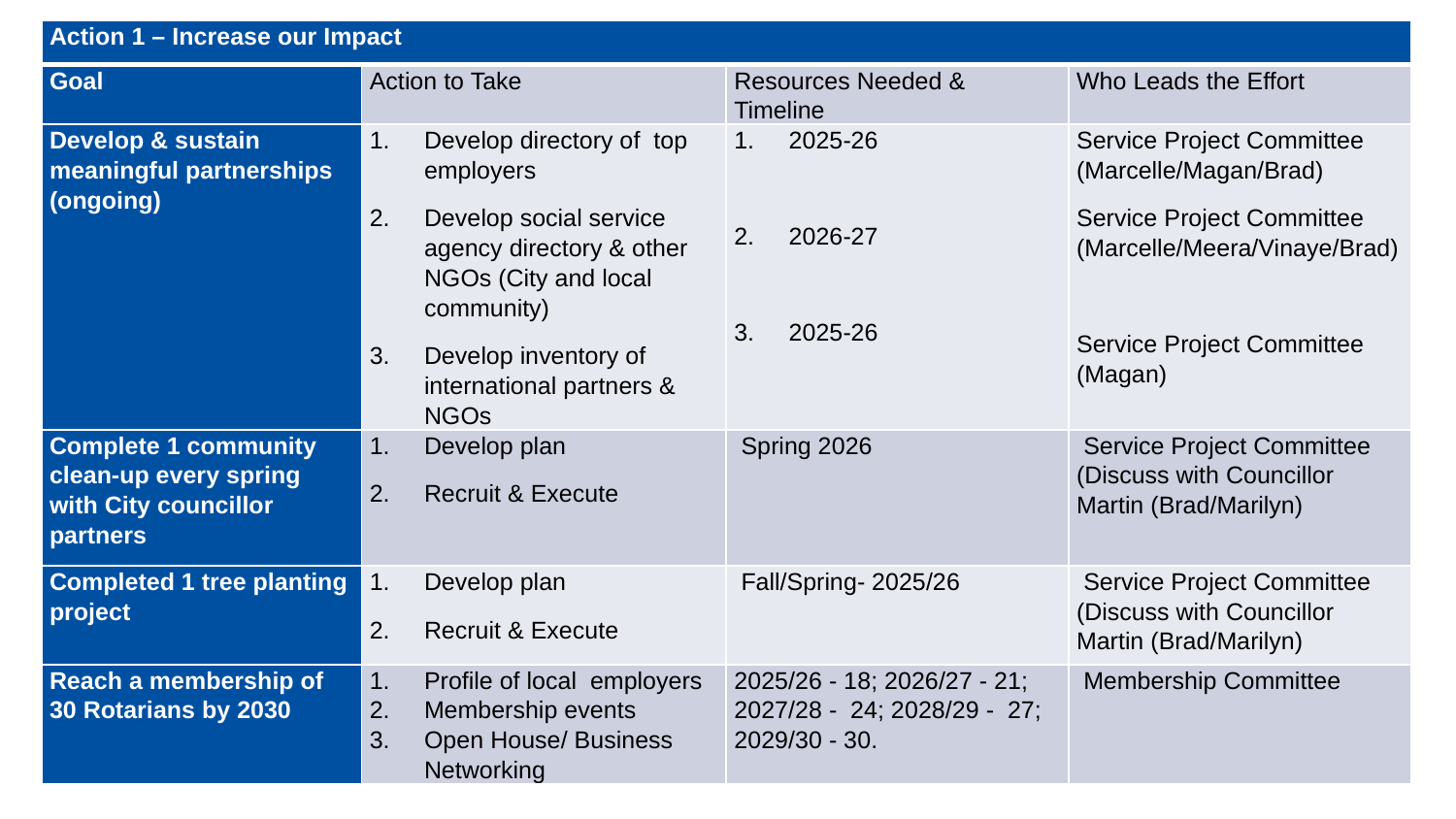

| Action 1 – Increase our Impact |  |  |  |
| --- | --- | --- | --- |
| Goal | Action to Take | Resources Needed & Timeline | Who Leads the Effort |
| Develop & sustain meaningful partnerships (ongoing) | Develop directory of top employers Develop social service agency directory & other NGOs (City and local community) Develop inventory of international partners & NGOs | 2025-26 2026-27 2025-26 | Service Project Committee (Marcelle/Magan/Brad) Service Project Committee (Marcelle/Meera/Vinaye/Brad) Service Project Committee (Magan) |
| Complete 1 community clean-up every spring with City councillor partners | Develop plan Recruit & Execute | Spring 2026 | Service Project Committee (Discuss with Councillor Martin (Brad/Marilyn) |
| Completed 1 tree planting project | Develop plan Recruit & Execute | Fall/Spring- 2025/26 | Service Project Committee (Discuss with Councillor Martin (Brad/Marilyn) |
| Reach a membership of 30 Rotarians by 2030 | Profile of local employers Membership events Open House/ Business Networking | 2025/26 - 18; 2026/27 - 21; 2027/28 - 24; 2028/29 - 27; 2029/30 - 30. | Membership Committee |